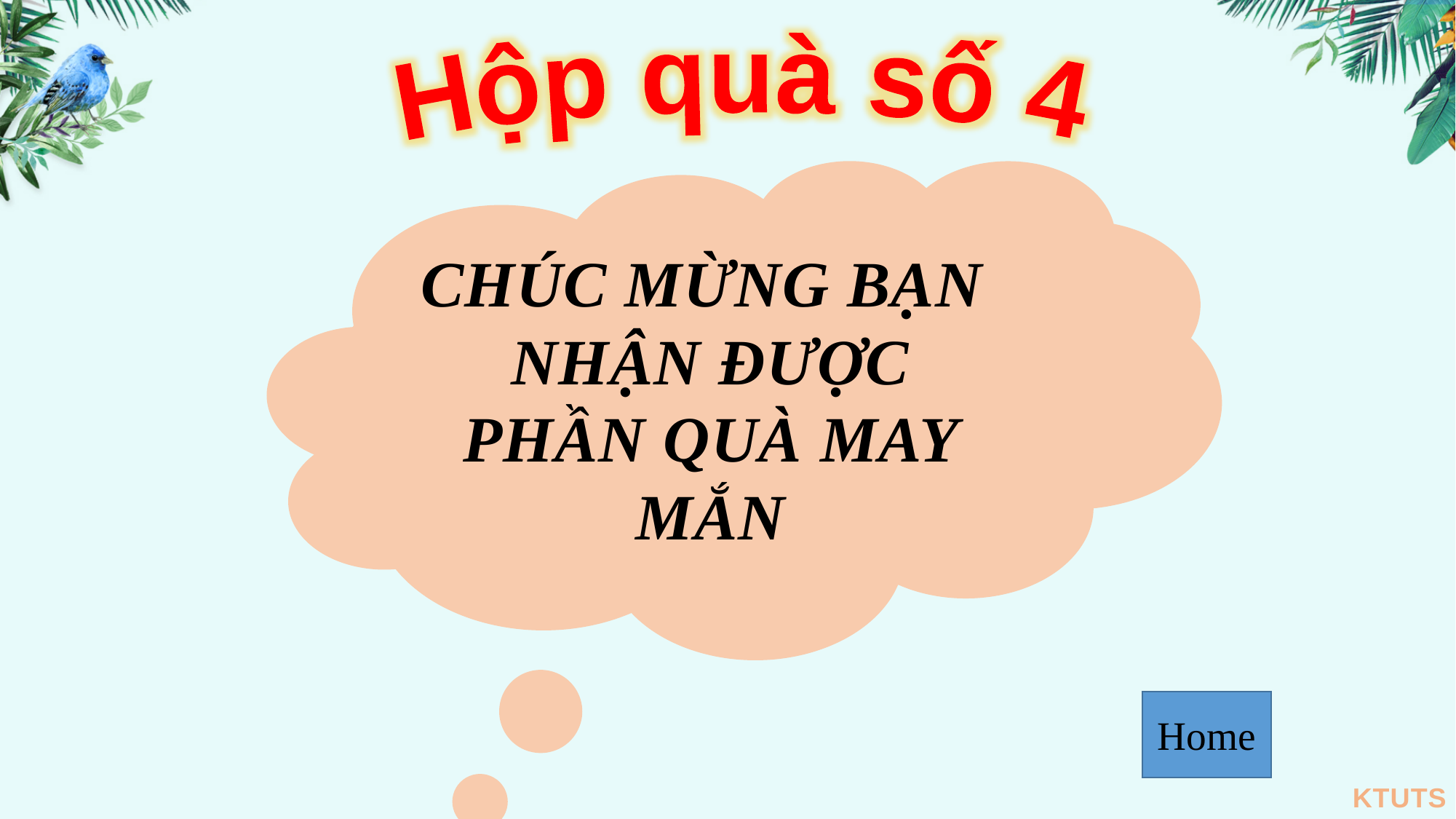

Hộp quà số 4
CHÚC MỪNG BẠN
NHẬN ĐƯỢC PHẦN QUÀ MAY MẮN
Home